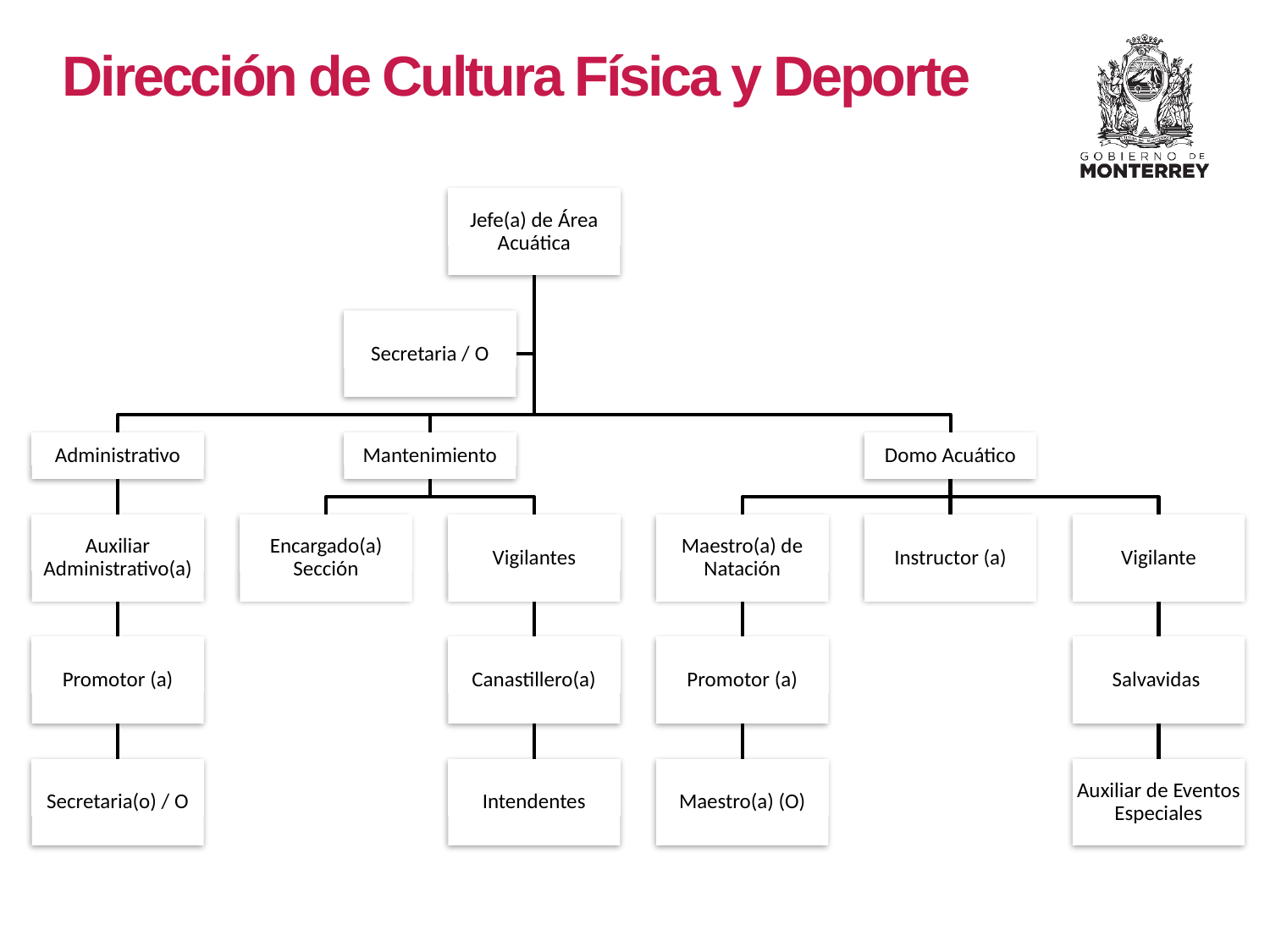

Dirección de Cultura Física y Deporte
Jefe(a) de Área Acuática
Administrativo
Auxiliar Administrativo(a)
Promotor (a)
Secretaria(o) / O
Mantenimiento
Encargado(a) Sección
Vigilantes
Canastillero(a)
Intendentes
Domo Acuático
Maestro(a) de Natación
Promotor (a)
Maestro(a) (O)
Instructor (a)
Vigilante
Salvavidas
Auxiliar de Eventos Especiales
Secretaria / O